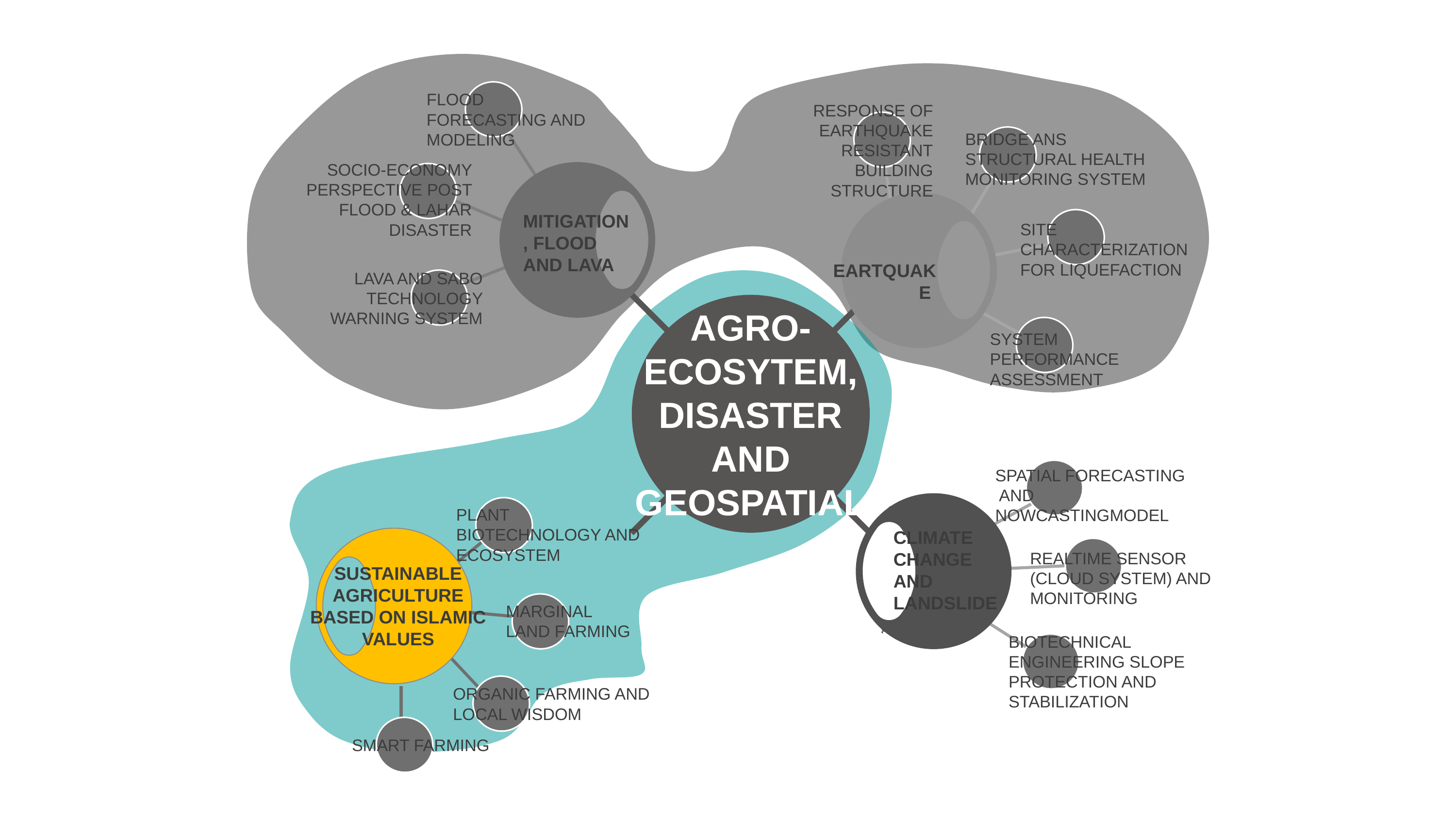

FLOOD FORECASTING AND MODELING
SOCIO-ECONOMY PERSPECTIVE POST FLOOD & LAHAR DISASTER

MITIGATION, FLOOD AND LAVA
LAVA AND SABO TECHNOLOGY WARNING SYSTEM

RESPONSE OF EARTHQUAKE RESISTANT
BUILDING STRUCTURE

BRIDGE ANS STRUCTURAL HEALTH MONITORING SYSTEM

SITE CHARACTERIZATION FOR LIQUEFACTION
EARTQUAKE

SYSTEM PERFORMANCE ASSESSMENT

AGRO-ECOSYTEM,
DISASTER AND GEOSPATIAL

SPATIAL FORECASTING  AND NOWCASTINGMODEL

CLIMATE CHANGE AND LANDSLIDE

REALTIME SENSOR (CLOUD SYSTEM) AND MONITORING
BIOTECHNICAL ENGINEERING SLOPE PROTECTION AND STABILIZATION

PLANT  BIOTECHNOLOGY AND ECOSYSTEM

SUSTAINABLE AGRICULTURE
BASED ON ISLAMIC VALUES

MARGINAL LAND FARMING

ORGANIC FARMING AND LOCAL WISDOM

SMART FARMING